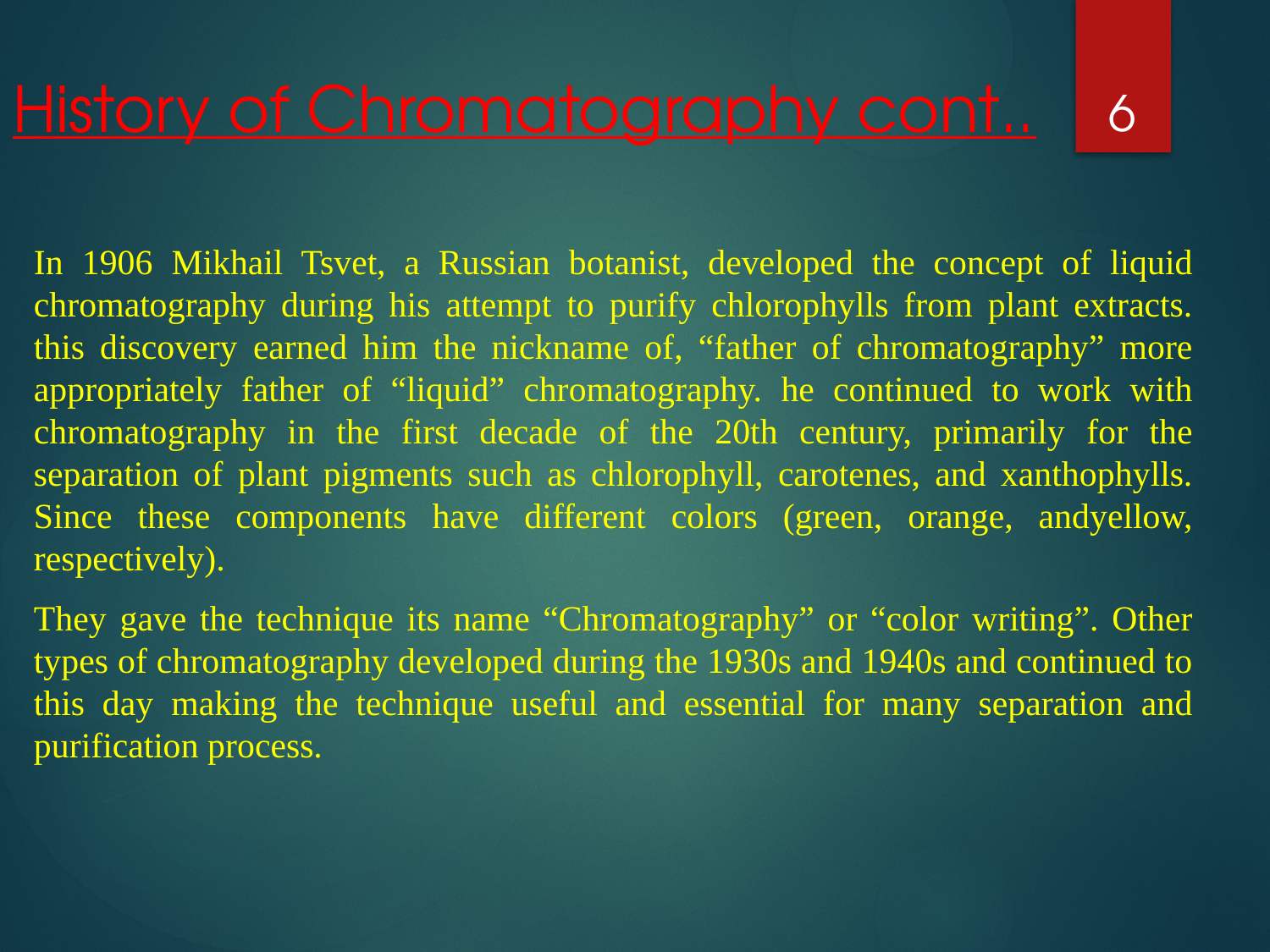

6
# History of Chromatography cont..
In 1906 Mikhail Tsvet, a Russian botanist, developed the concept of liquid chromatography during his attempt to purify chlorophylls from plant extracts. this discovery earned him the nickname of, “father of chromatography” more appropriately father of “liquid” chromatography. he continued to work with chromatography in the first decade of the 20th century, primarily for the separation of plant pigments such as chlorophyll, carotenes, and xanthophylls. Since these components have different colors (green, orange, andyellow, respectively).
They gave the technique its name “Chromatography” or “color writing”. Other types of chromatography developed during the 1930s and 1940s and continued to this day making the technique useful and essential for many separation and purification process.